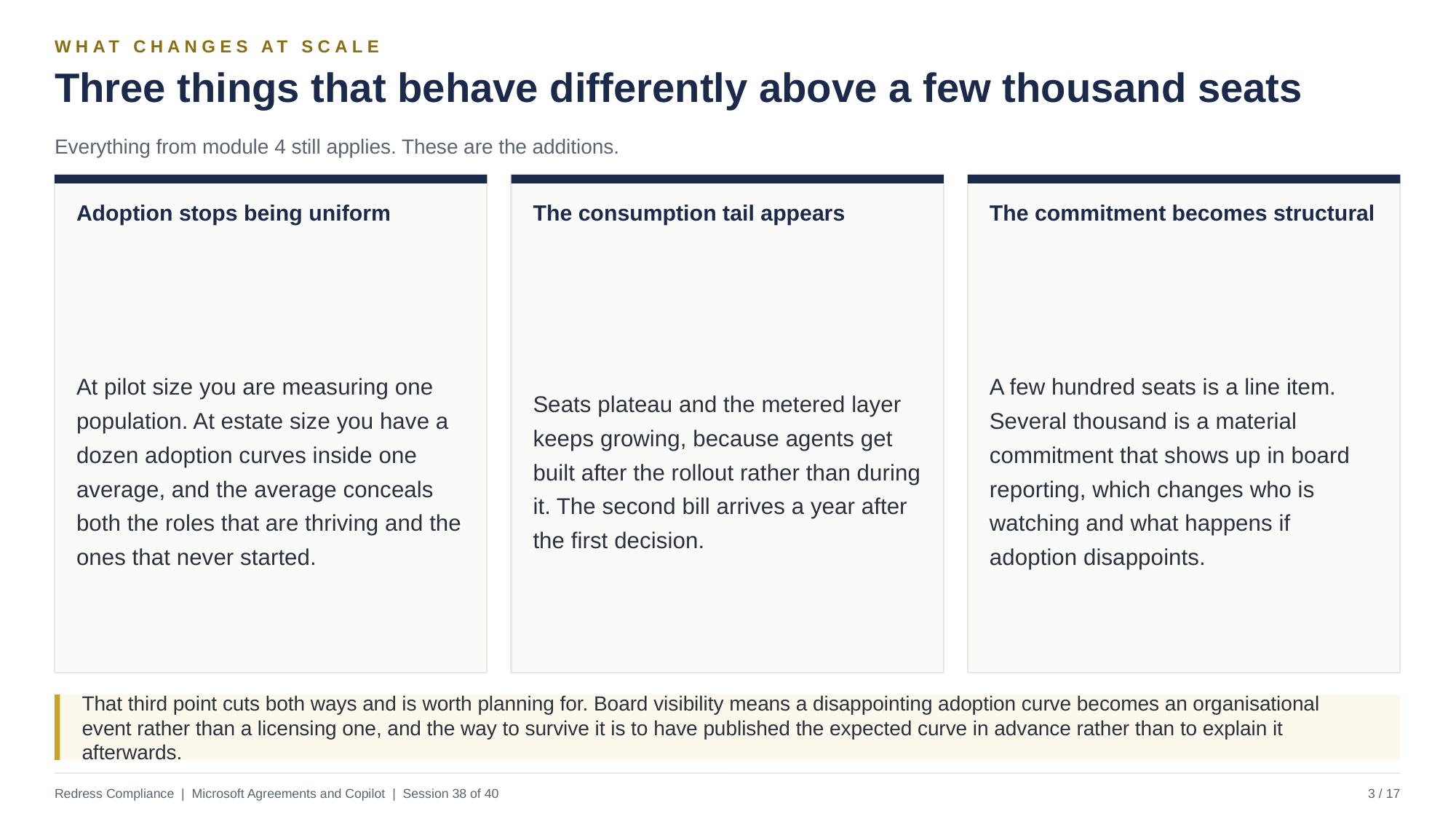

WHAT CHANGES AT SCALE
Three things that behave differently above a few thousand seats
Everything from module 4 still applies. These are the additions.

Adoption stops being uniform
The consumption tail appears
The commitment becomes structural
At pilot size you are measuring one population. At estate size you have a dozen adoption curves inside one average, and the average conceals both the roles that are thriving and the ones that never started.
Seats plateau and the metered layer keeps growing, because agents get built after the rollout rather than during it. The second bill arrives a year after the first decision.
A few hundred seats is a line item. Several thousand is a material commitment that shows up in board reporting, which changes who is watching and what happens if adoption disappoints.

That third point cuts both ways and is worth planning for. Board visibility means a disappointing adoption curve becomes an organisational event rather than a licensing one, and the way to survive it is to have published the expected curve in advance rather than to explain it afterwards.

Redress Compliance  |  Microsoft Agreements and Copilot  |  Session 38 of 40
3 / 17